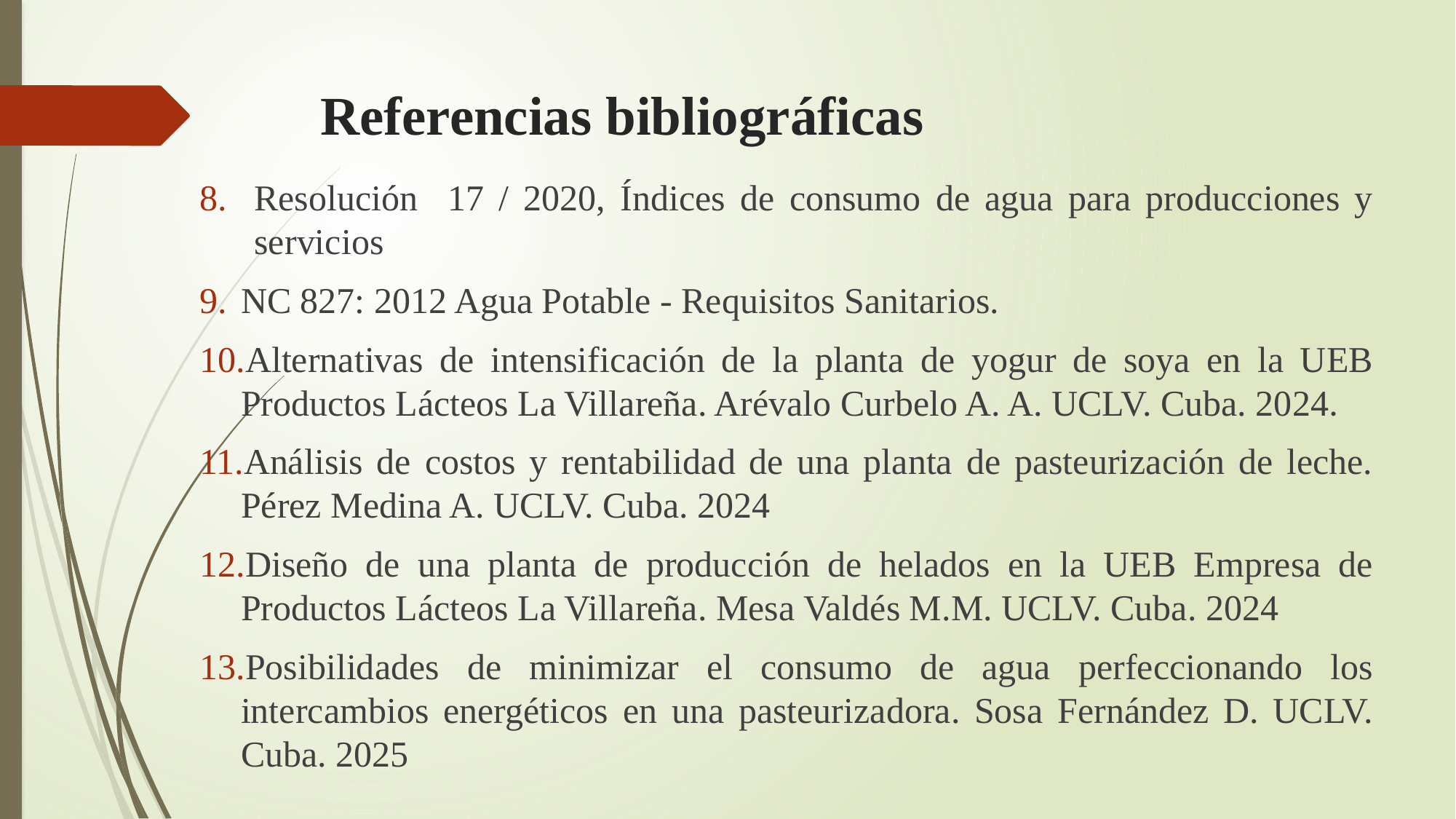

# Referencias bibliográficas
Resolución  17 / 2020, Índices de consumo de agua para producciones y servicios
NC 827: 2012 Agua Potable - Requisitos Sanitarios.
Alternativas de intensificación de la planta de yogur de soya en la UEB Productos Lácteos La Villareña. Arévalo Curbelo A. A. UCLV. Cuba. 2024.
Análisis de costos y rentabilidad de una planta de pasteurización de leche. Pérez Medina A. UCLV. Cuba. 2024
Diseño de una planta de producción de helados en la UEB Empresa de Productos Lácteos La Villareña. Mesa Valdés M.M. UCLV. Cuba. 2024
Posibilidades de minimizar el consumo de agua perfeccionando los intercambios energéticos en una pasteurizadora. Sosa Fernández D. UCLV. Cuba. 2025